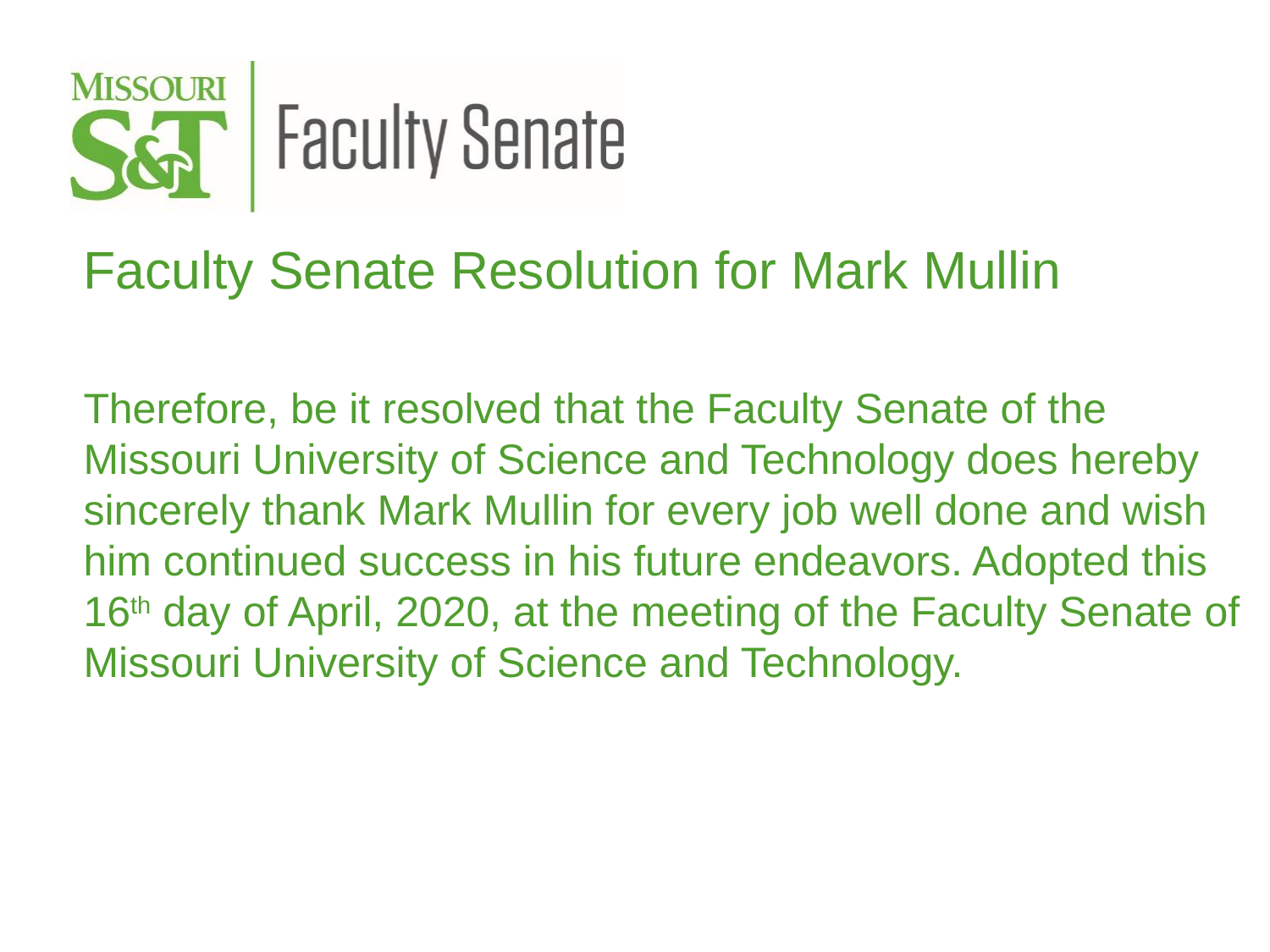

Faculty Senate Resolution for Mark Mullin

Therefore, be it resolved that the Faculty Senate of the Missouri University of Science and Technology does hereby sincerely thank Mark Mullin for every job well done and wish him continued success in his future endeavors. Adopted this 16th day of April, 2020, at the meeting of the Faculty Senate of Missouri University of Science and Technology.